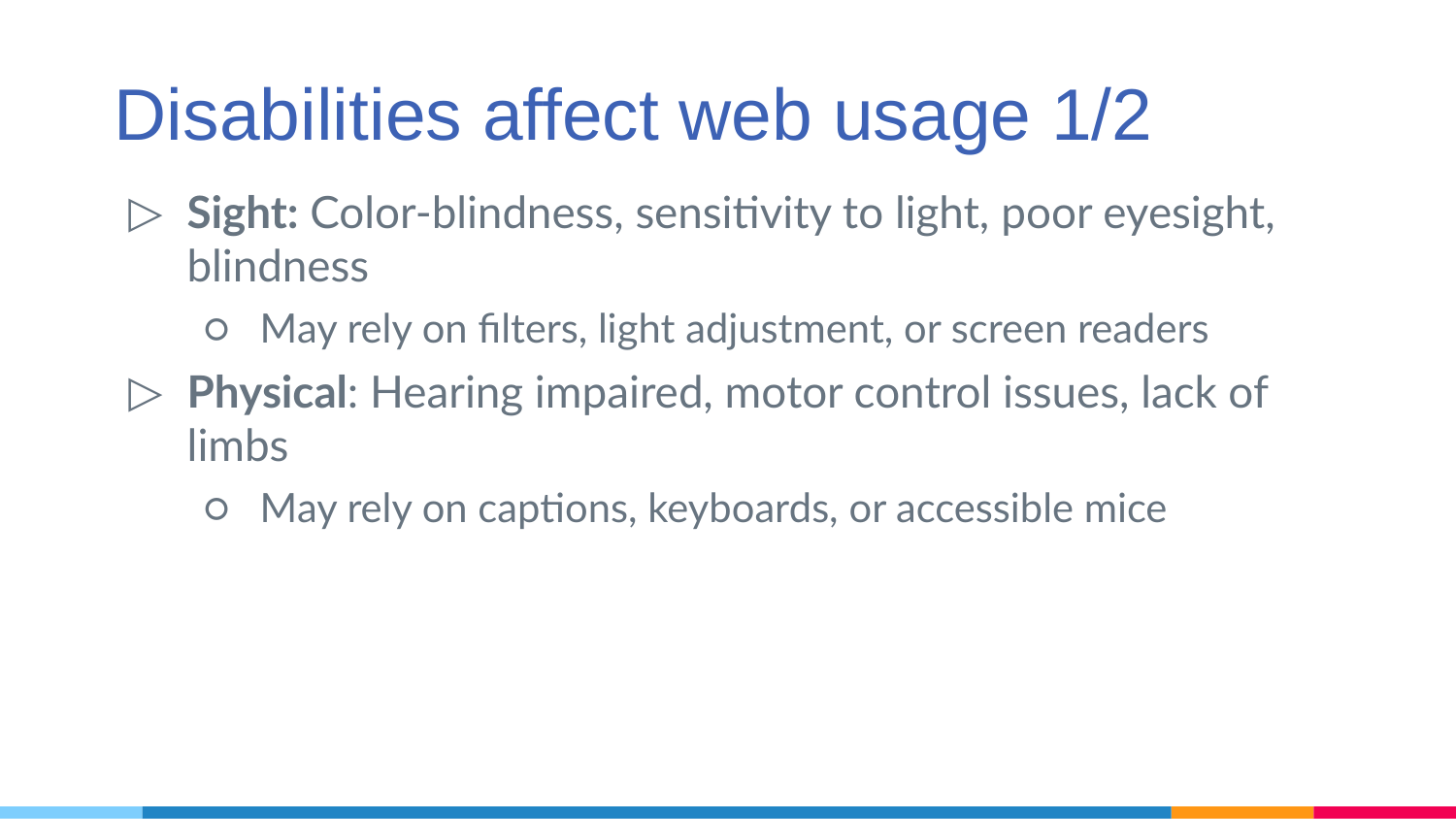

# Disabilities affect web usage 1/2
Sight: Color-blindness, sensitivity to light, poor eyesight, blindness
May rely on filters, light adjustment, or screen readers
Physical: Hearing impaired, motor control issues, lack of limbs
May rely on captions, keyboards, or accessible mice